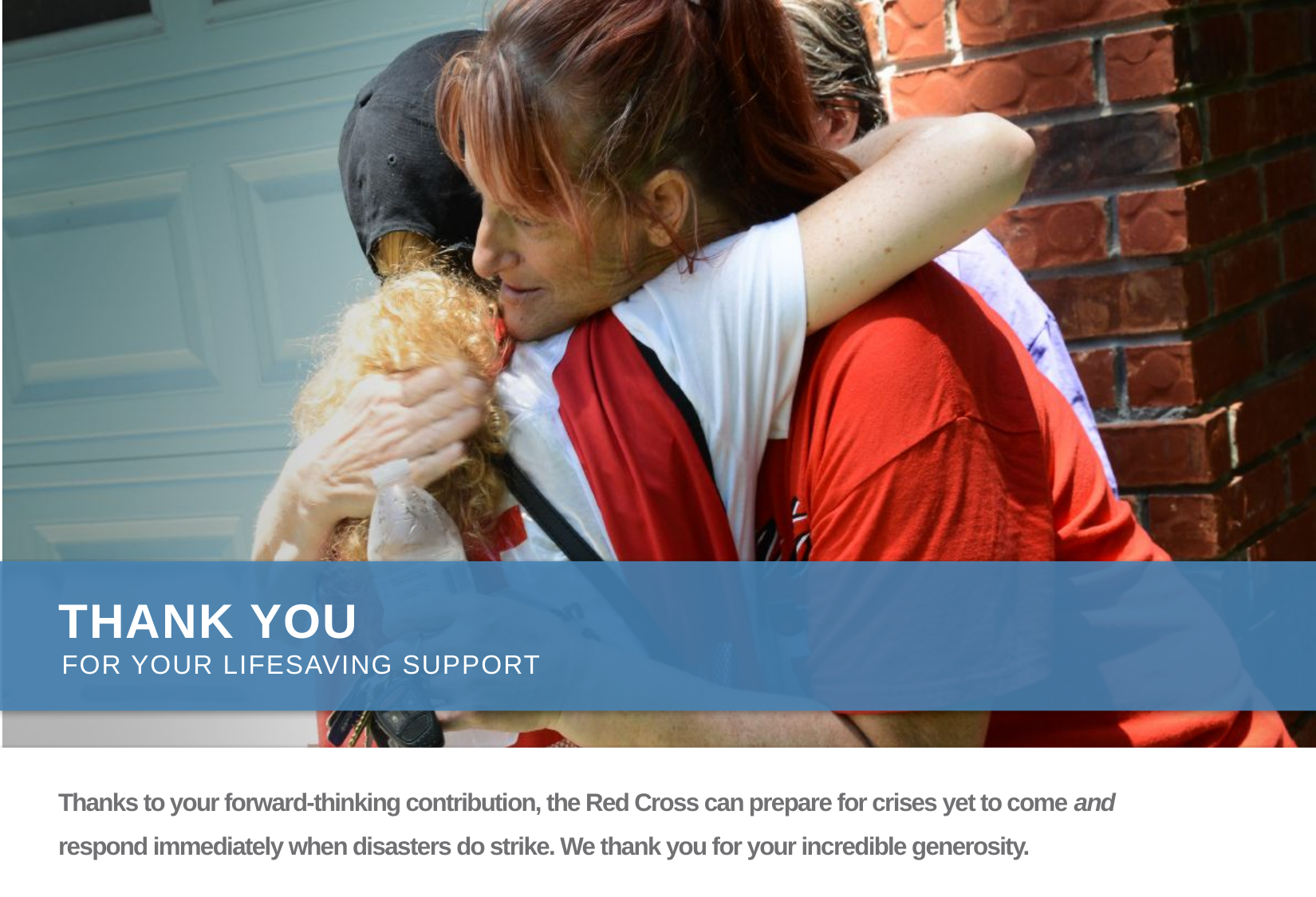

# THANK YOU
FOR YOUR LIFESAVING SUPPORT

Thanks to your forward-thinking contribution, the Red Cross can prepare for crises yet to come and respond immediately when disasters do strike. We thank you for your incredible generosity.